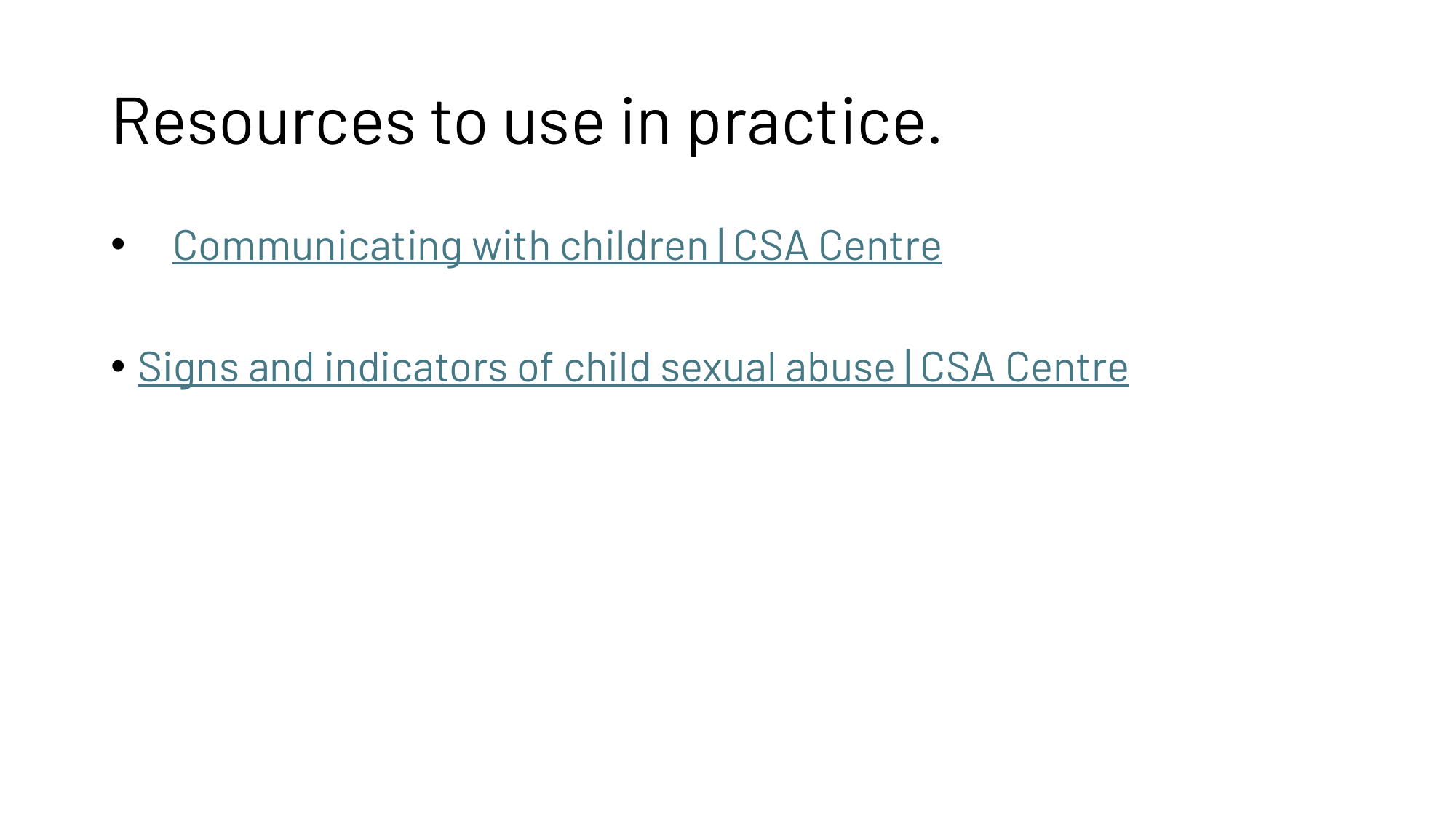

# Resources to use in practice.
    Communicating with children | CSA Centre

Signs and indicators of child sexual abuse | CSA Centre